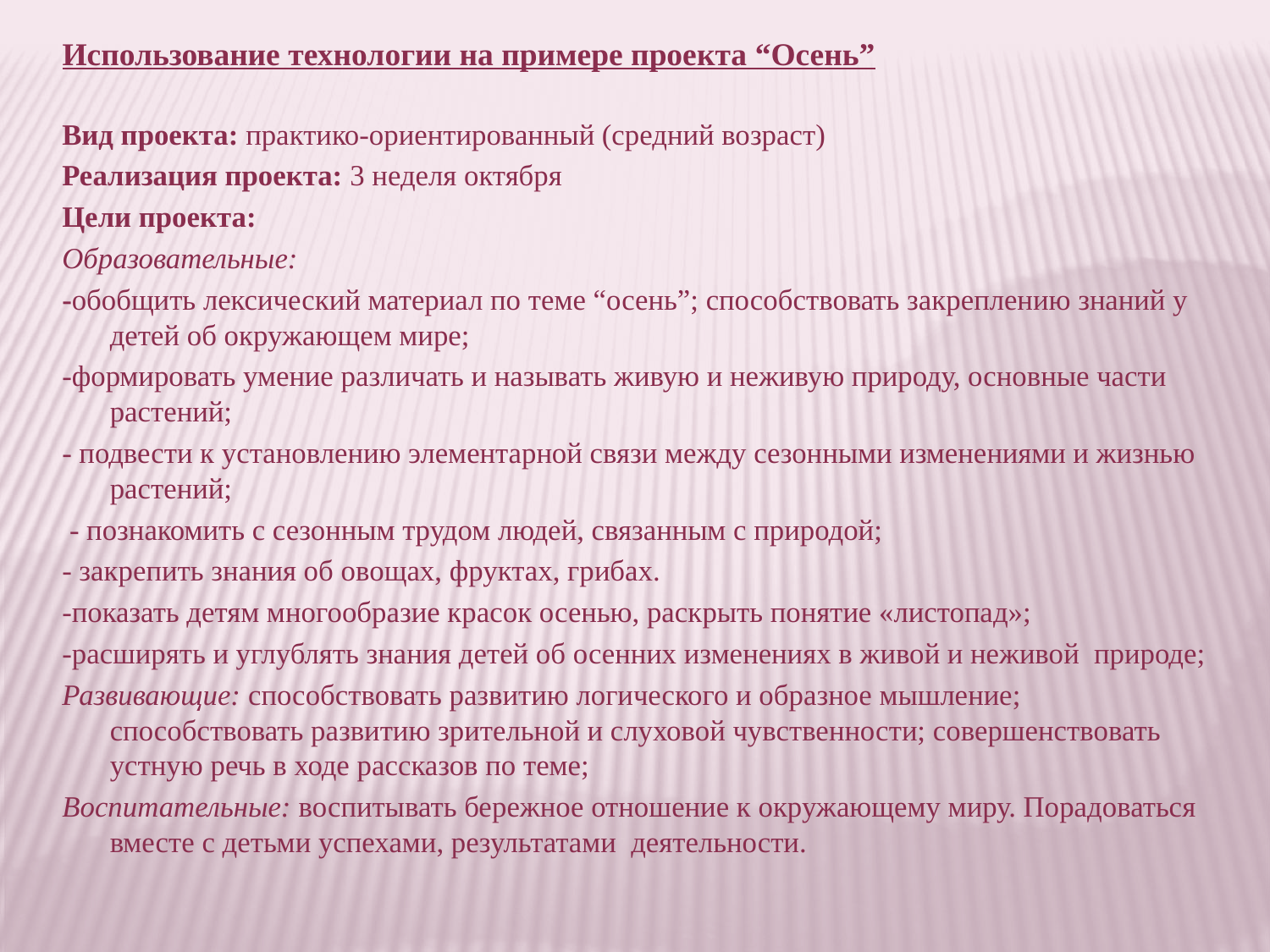

Использование технологии на примере проекта “Осень”

Вид проекта: практико-ориентированный (средний возраст)
Реализация проекта: 3 неделя октября
Цели проекта:
Образовательные:
-обобщить лексический материал по теме “осень”; способствовать закреплению знаний у детей об окружающем мире;
-формировать умение различать и называть живую и неживую природу, основные части растений;
- подвести к установлению элементарной связи между сезонными изменениями и жизнью растений;
 - познакомить с сезонным трудом людей, связанным с природой;
- закрепить знания об овощах, фруктах, грибах.
-показать детям многообразие красок осенью, раскрыть понятие «листопад»;
-расширять и углублять знания детей об осенних изменениях в живой и неживой  природе;
Развивающие: способствовать развитию логического и образное мышление; способствовать развитию зрительной и слуховой чувственности; совершенствовать устную речь в ходе рассказов по теме;
Воспитательные: воспитывать бережное отношение к окружающему миру. Порадоваться вместе с детьми успехами, результатами  деятельности.